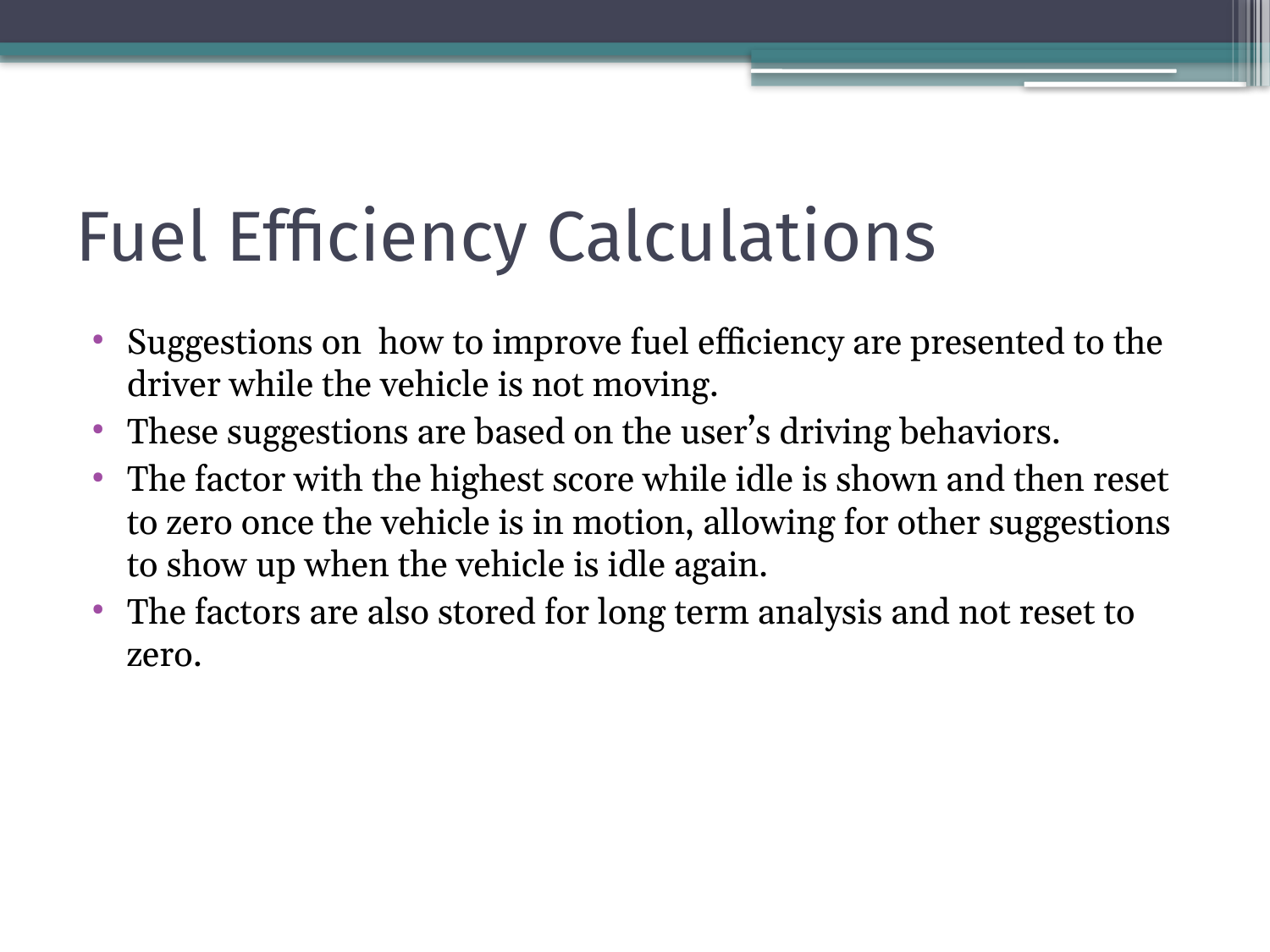

# Fuel Efficiency Calculations
Suggestions on  how to improve fuel efficiency are presented to the driver while the vehicle is not moving.
These suggestions are based on the user’s driving behaviors.
The factor with the highest score while idle is shown and then reset to zero once the vehicle is in motion, allowing for other suggestions to show up when the vehicle is idle again.
The factors are also stored for long term analysis and not reset to zero.